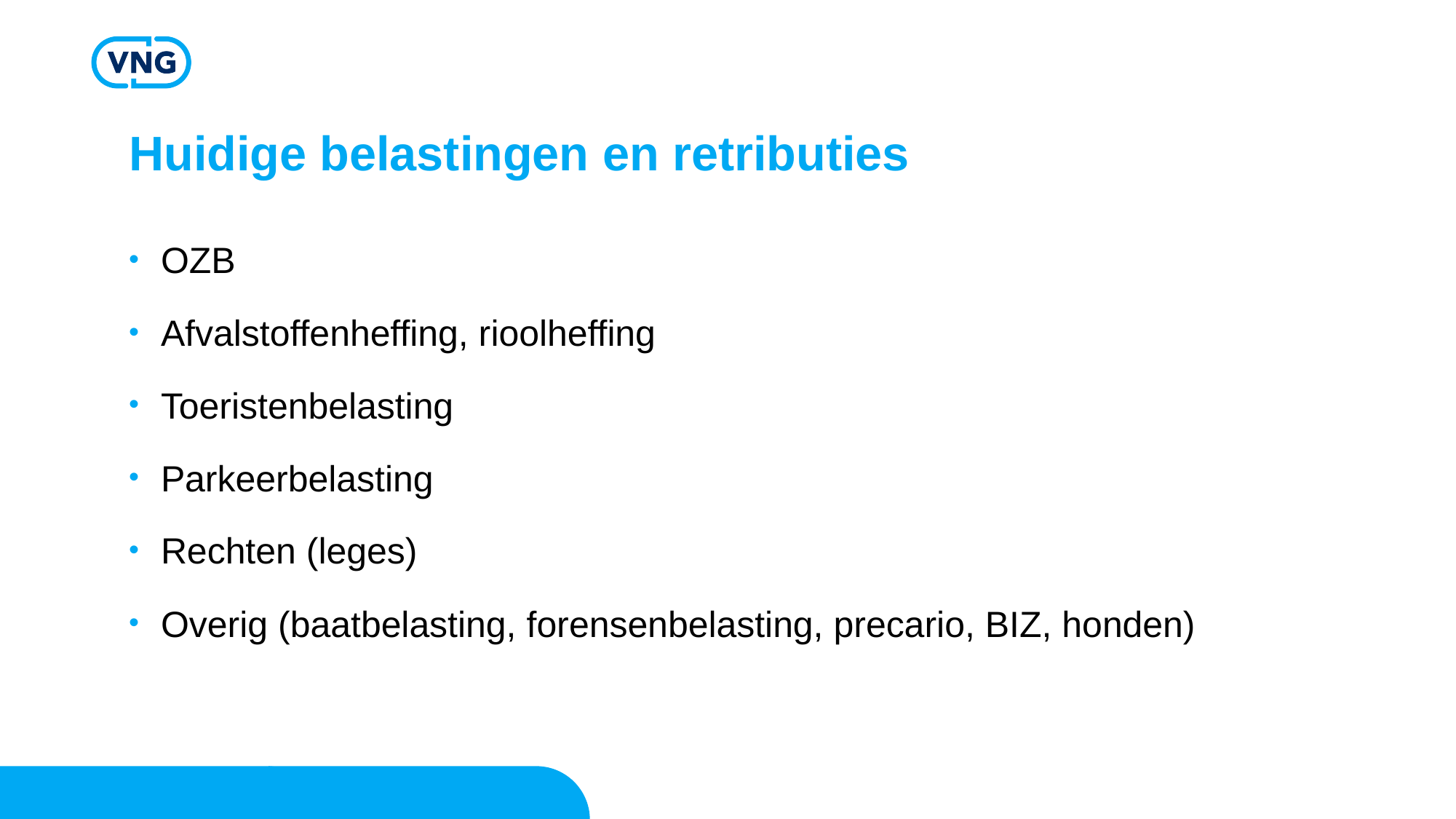

# Huidige belastingen en retributies
OZB
Afvalstoffenheffing, rioolheffing
Toeristenbelasting
Parkeerbelasting
Rechten (leges)
Overig (baatbelasting, forensenbelasting, precario, BIZ, honden)